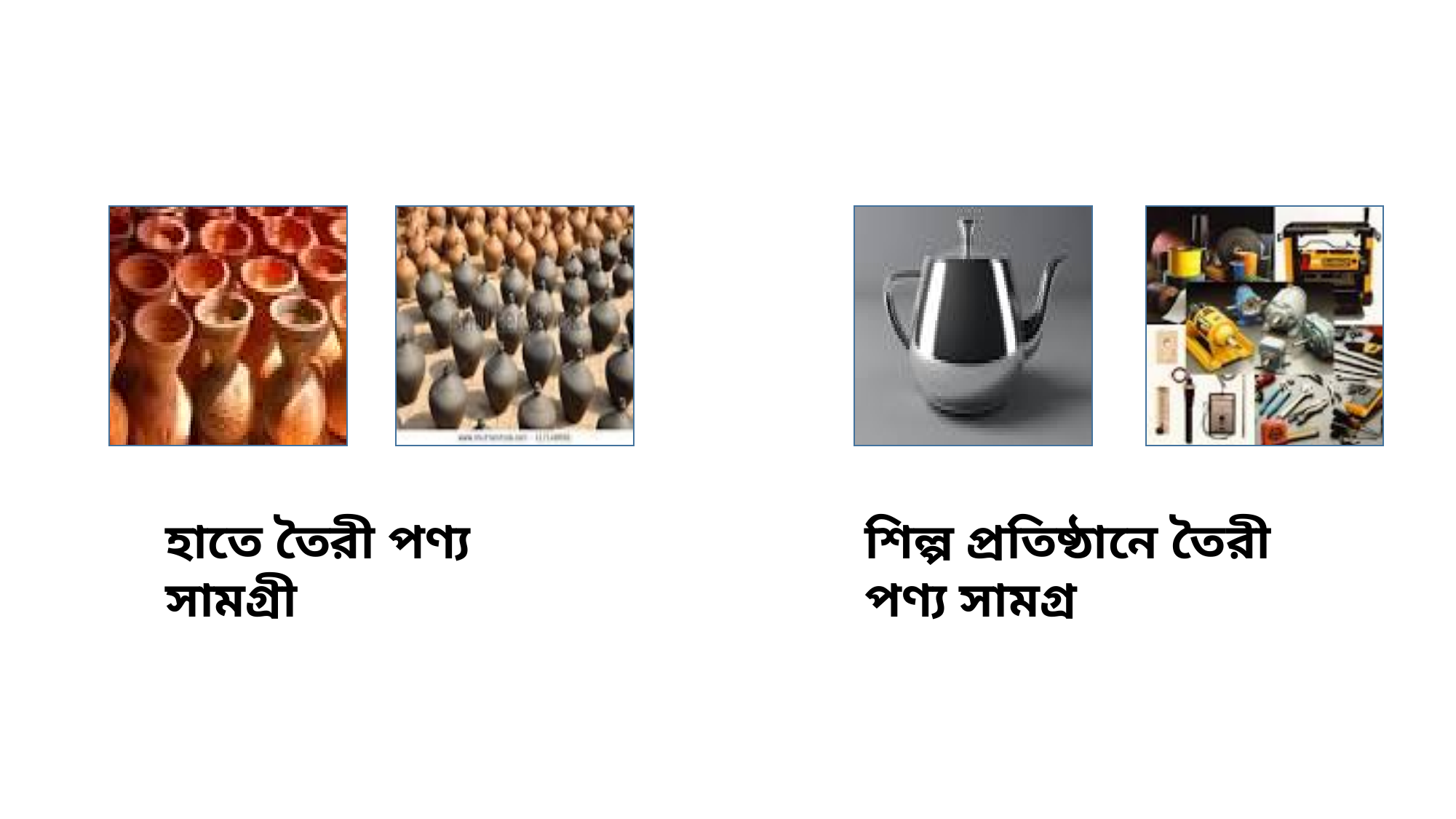

হাতে তৈরী পণ্য  সামগ্রী
শিল্প প্রতিষ্ঠানে তৈরী পণ্য সামগ্র